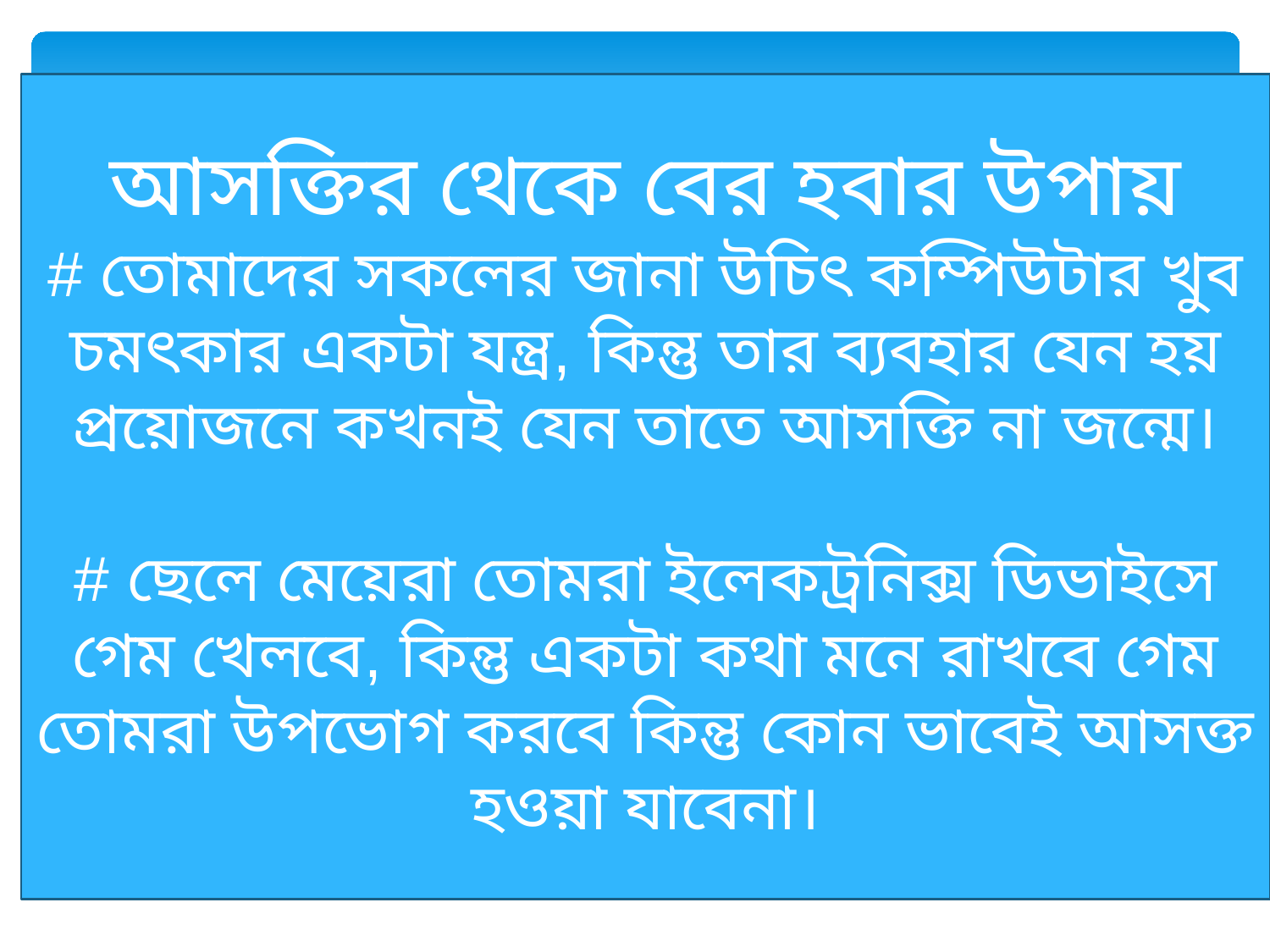

আসক্তির থেকে বের হবার উপায়
# তোমাদের সকলের জানা উচিৎ কম্পিউটার খুব চমৎকার একটা যন্ত্র, কিন্তু তার ব্যবহার যেন হয় প্রয়োজনে কখনই যেন তাতে আসক্তি না জন্মে।

# ছেলে মেয়েরা তোমরা ইলেকট্রনিক্স ডিভাইসে গেম খেলবে, কিন্তু একটা কথা মনে রাখবে গেম তোমরা উপভোগ করবে কিন্তু কোন ভাবেই আসক্ত হওয়া যাবেনা।